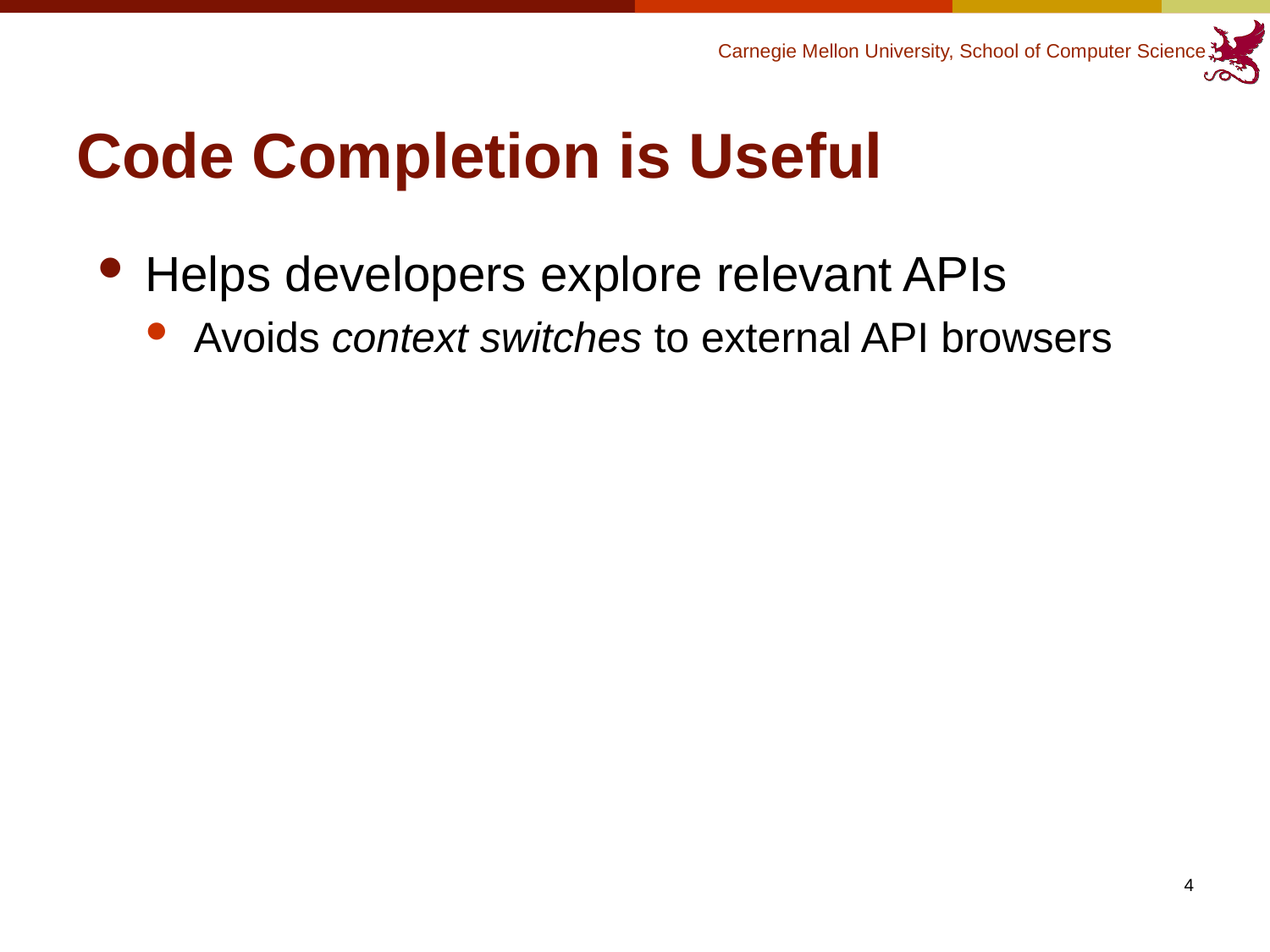

# Code Completion is Useful
Helps developers explore relevant APIs
Avoids context switches to external API browsers
4